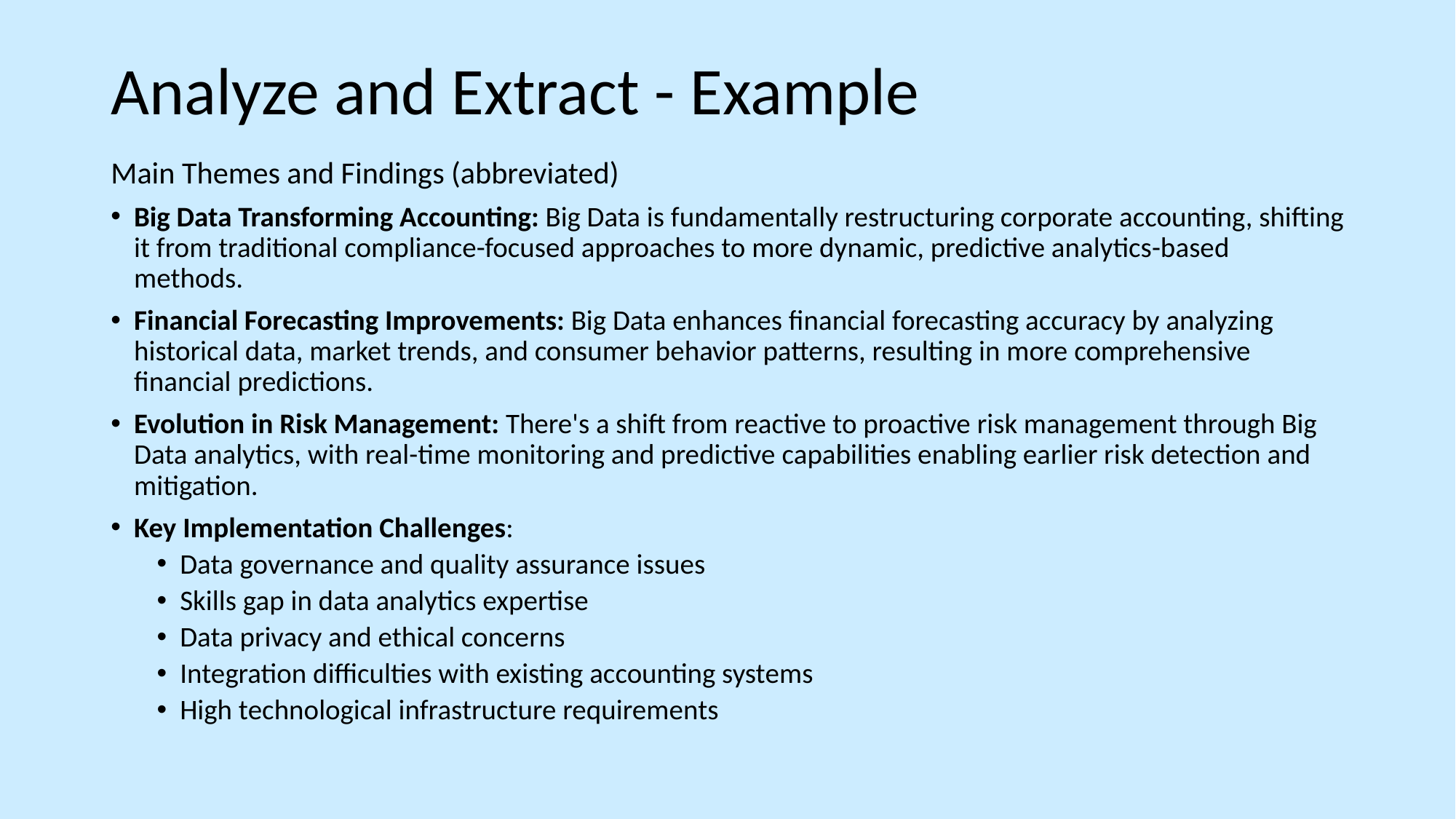

# Analyze and Extract - Example
Main Themes and Findings (abbreviated)
Big Data Transforming Accounting: Big Data is fundamentally restructuring corporate accounting, shifting it from traditional compliance-focused approaches to more dynamic, predictive analytics-based methods.
Financial Forecasting Improvements: Big Data enhances financial forecasting accuracy by analyzing historical data, market trends, and consumer behavior patterns, resulting in more comprehensive financial predictions.
Evolution in Risk Management: There's a shift from reactive to proactive risk management through Big Data analytics, with real-time monitoring and predictive capabilities enabling earlier risk detection and mitigation.
Key Implementation Challenges:
Data governance and quality assurance issues
Skills gap in data analytics expertise
Data privacy and ethical concerns
Integration difficulties with existing accounting systems
High technological infrastructure requirements